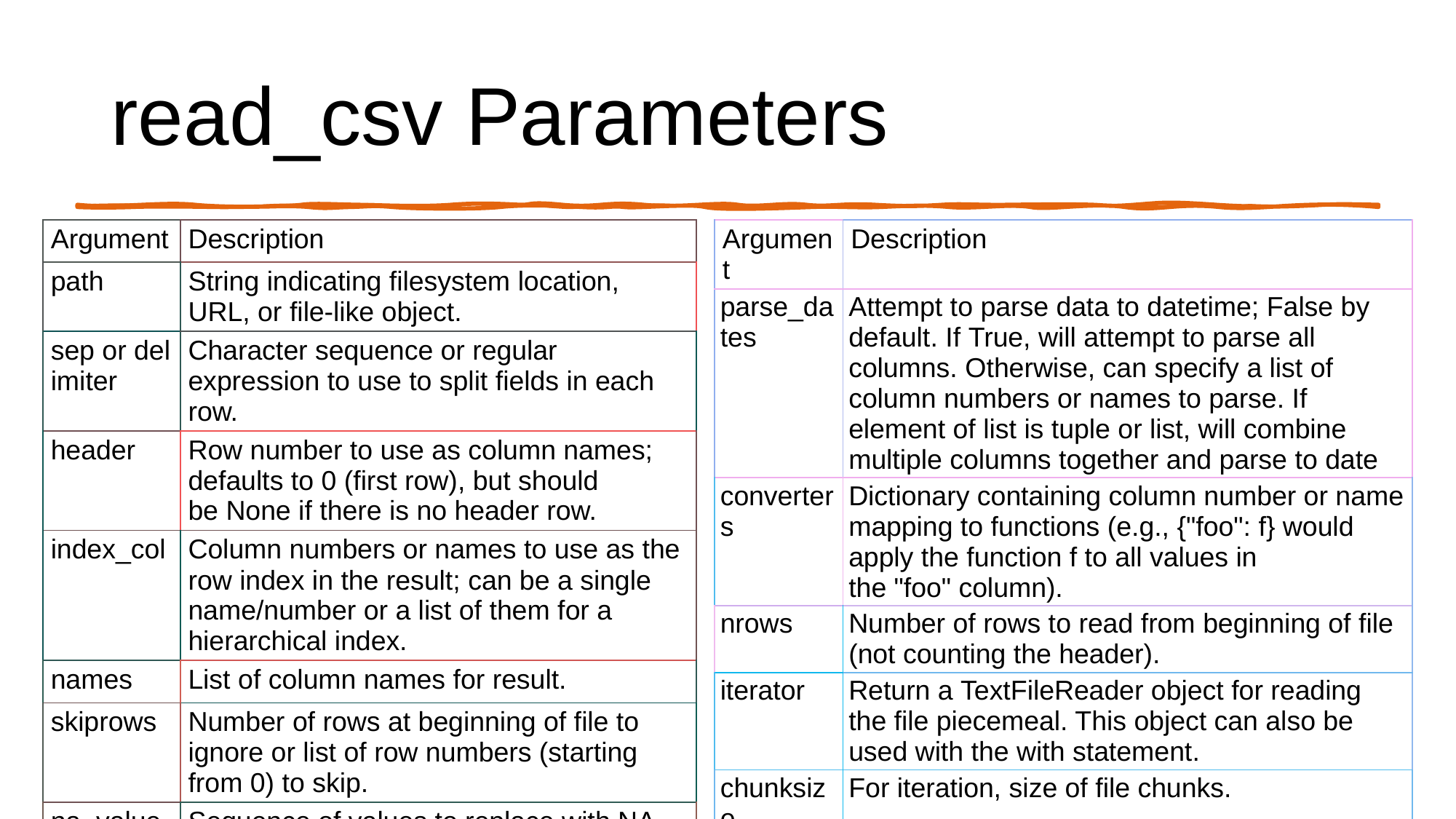

# read_csv Parameters
| Argument | Description |
| --- | --- |
| path | String indicating filesystem location, URL, or file-like object. |
| sep or delimiter | Character sequence or regular expression to use to split fields in each row. |
| header | Row number to use as column names; defaults to 0 (first row), but should be None if there is no header row. |
| index\_col | Column numbers or names to use as the row index in the result; can be a single name/number or a list of them for a hierarchical index. |
| names | List of column names for result. |
| skiprows | Number of rows at beginning of file to ignore or list of row numbers (starting from 0) to skip. |
| na\_values | Sequence of values to replace with NA. They are added to the default list unless keep\_default\_na=False is passed. |
| keep\_default\_na | Whether to use the default NA value list or not (True by default). |
| Argument | Description |
| --- | --- |
| parse\_dates | Attempt to parse data to datetime; False by default. If True, will attempt to parse all columns. Otherwise, can specify a list of column numbers or names to parse. If element of list is tuple or list, will combine multiple columns together and parse to date |
| converters | Dictionary containing column number or name mapping to functions (e.g., {"foo": f} would apply the function f to all values in the "foo" column). |
| nrows | Number of rows to read from beginning of file (not counting the header). |
| iterator | Return a TextFileReader object for reading the file piecemeal. This object can also be used with the with statement. |
| chunksize | For iteration, size of file chunks. |
| skip\_footer | Number of lines to ignore at end of file. |
| encoding | Text encoding (e.g., "utf-8 for UTF-8 encoded text). Defaults to "utf-8" if None. |
| thousands | Separator for thousands (e.g., "," or "."); default is None. |
| decimal | Decimal separator in numbers (e.g., "." or ","); default is ".". |